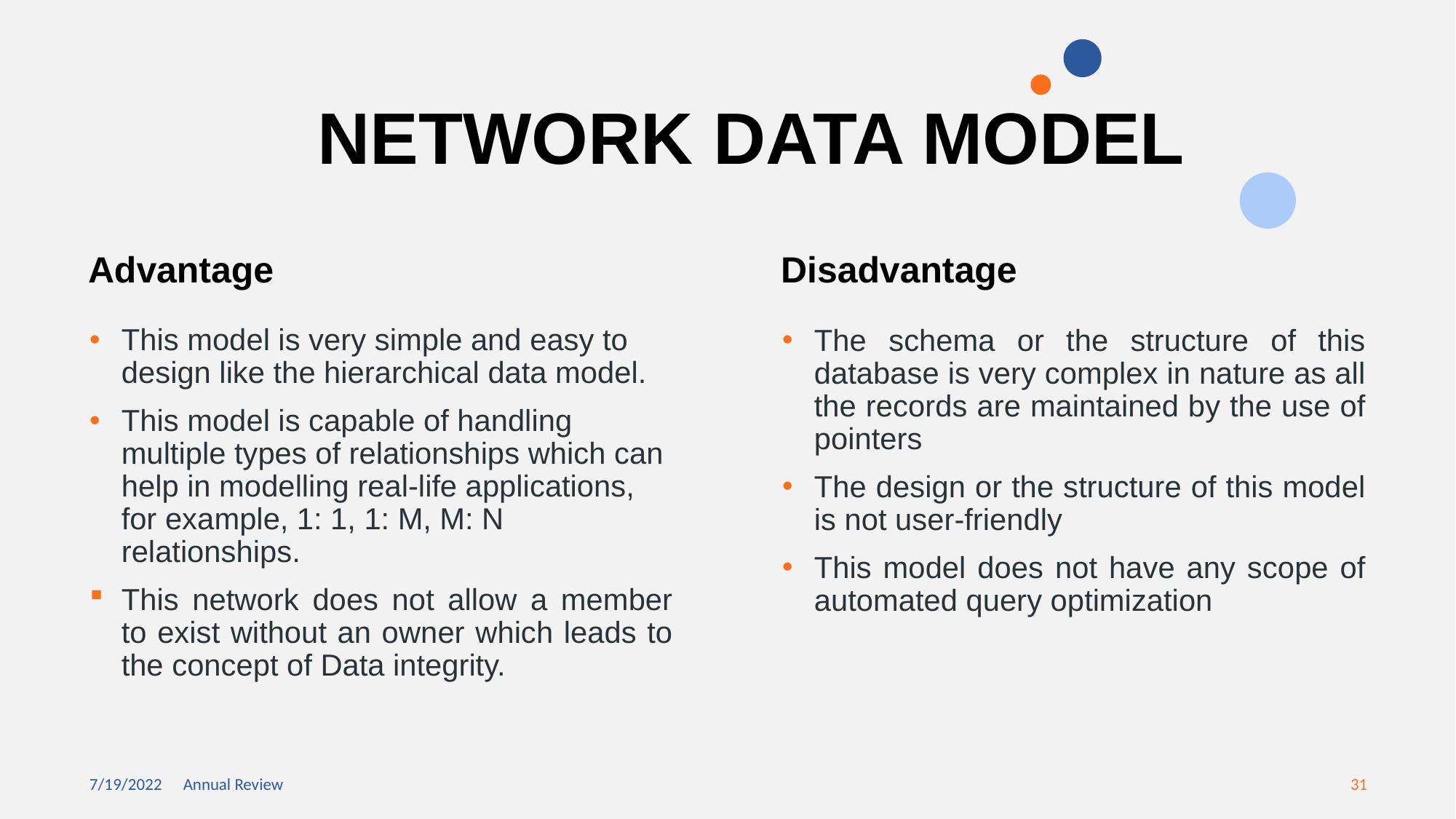

# NETWORK DATA MODEL
Advantage
Disadvantage
This model is very simple and easy to design like the hierarchical data model.
This model is capable of handling multiple types of relationships which can help in modelling real-life applications, for example, 1: 1, 1: M, M: N relationships.
This network does not allow a member to exist without an owner which leads to the concept of Data integrity.

The schema or the structure of this database is very complex in nature as all the records are maintained by the use of pointers
The design or the structure of this model is not user-friendly
This model does not have any scope of automated query optimization